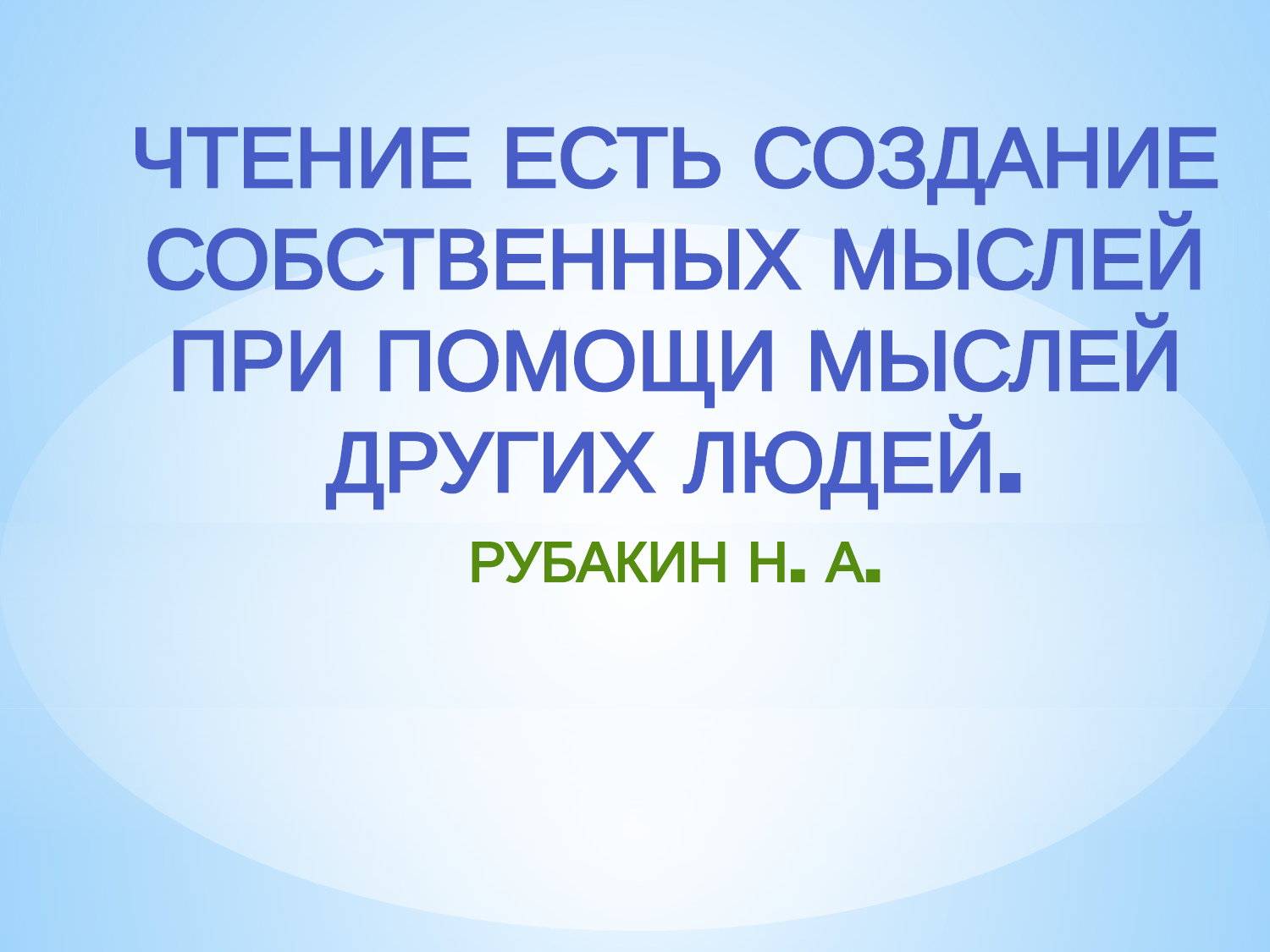

Чтение есть создание собственных мыслей при помощи мыслей других людей.
Рубакин Н. А.